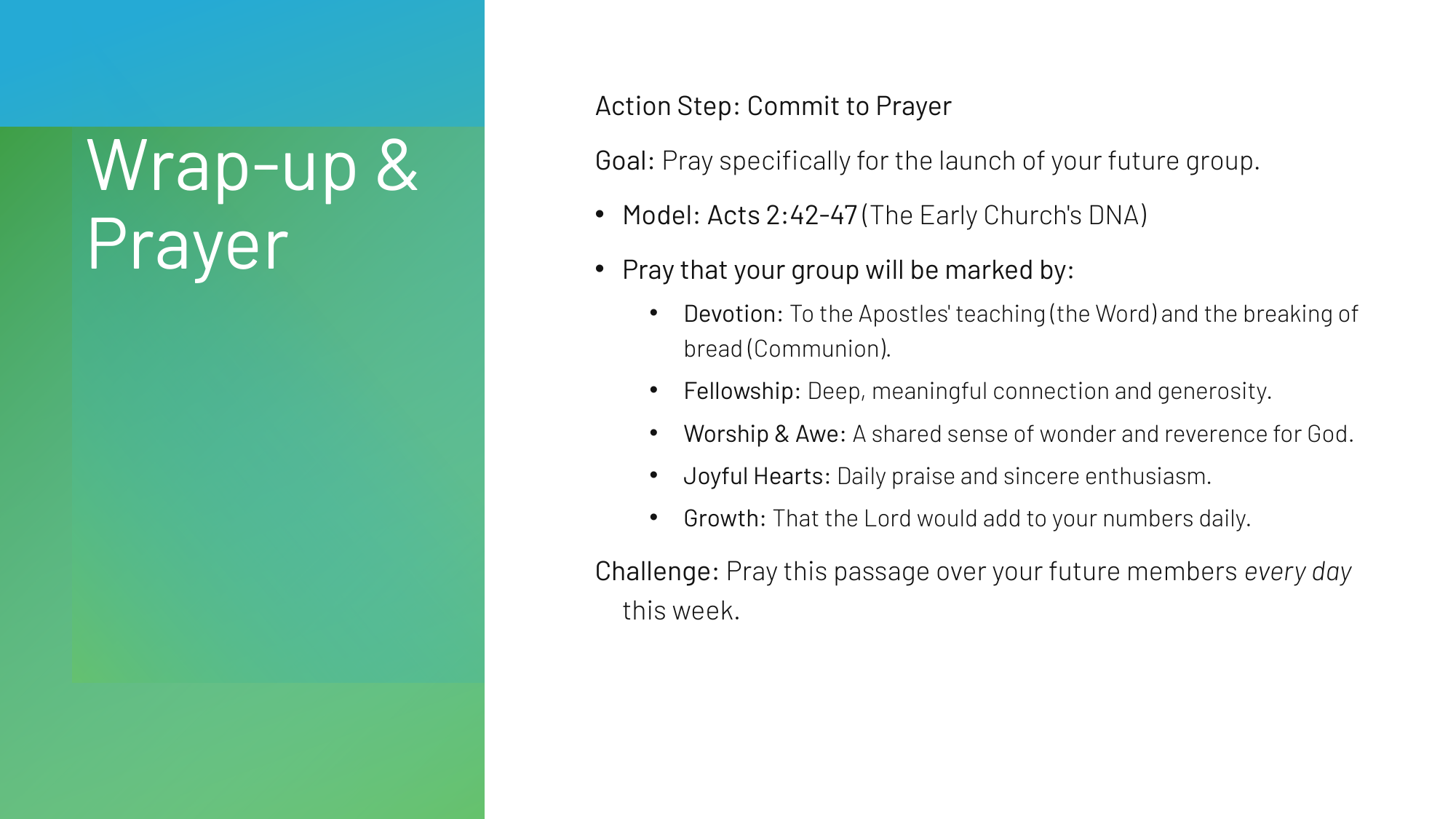

Action Step: Commit to Prayer
Goal: Pray specifically for the launch of your future group.
Model: Acts 2:42-47 (The Early Church's DNA)
Pray that your group will be marked by:
Devotion: To the Apostles' teaching (the Word) and the breaking of bread (Communion).
Fellowship: Deep, meaningful connection and generosity.
Worship & Awe: A shared sense of wonder and reverence for God.
Joyful Hearts: Daily praise and sincere enthusiasm.
Growth: That the Lord would add to your numbers daily.
Challenge: Pray this passage over your future members every day this week.

# Wrap-up & Prayer